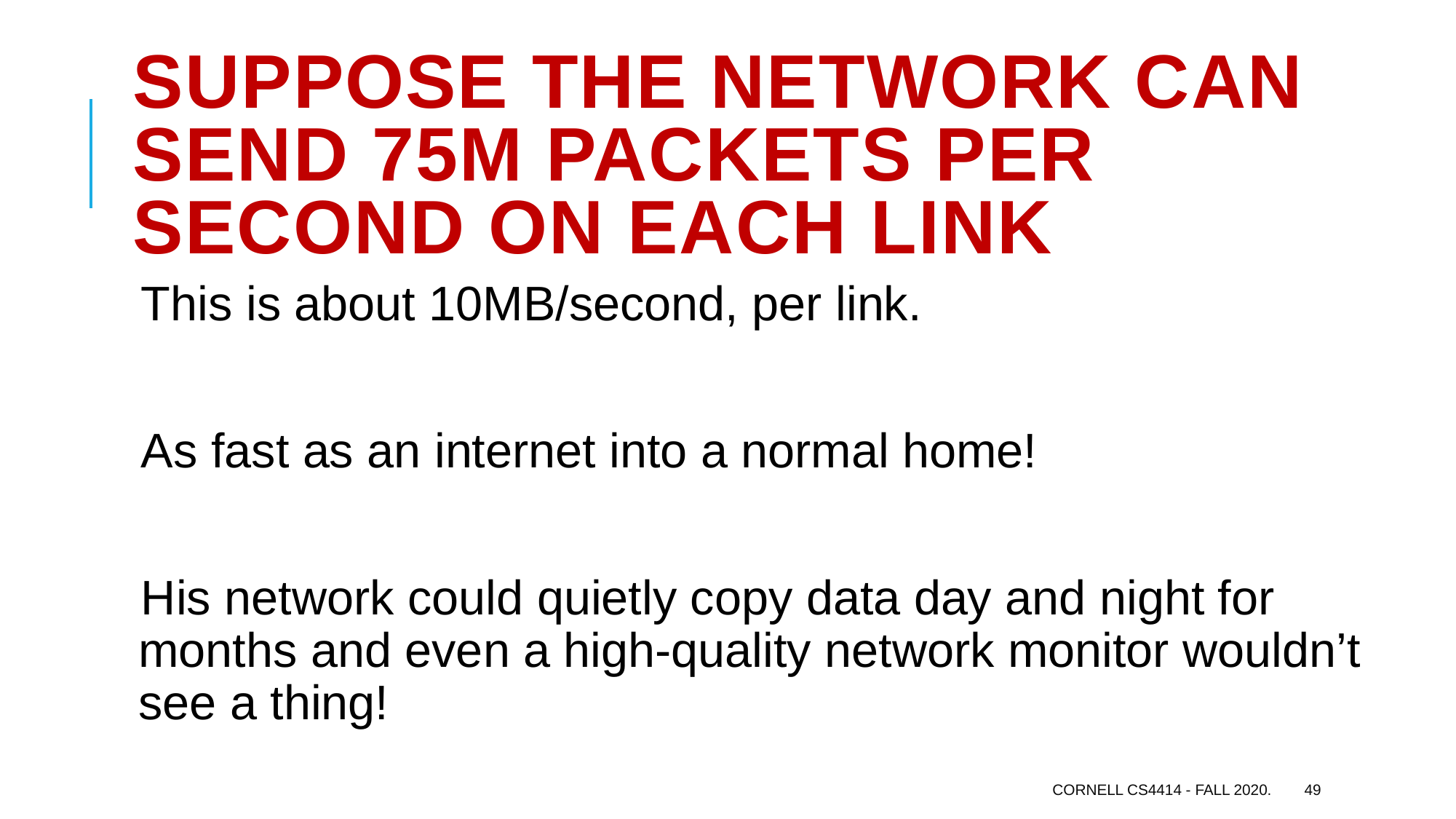

# Suppose the network can send 75M packets per second on each link
This is about 10MB/second, per link.

As fast as an internet into a normal home!

His network could quietly copy data day and night for months and even a high-quality network monitor wouldn’t see a thing!
Cornell CS4414 - Fall 2020.
49